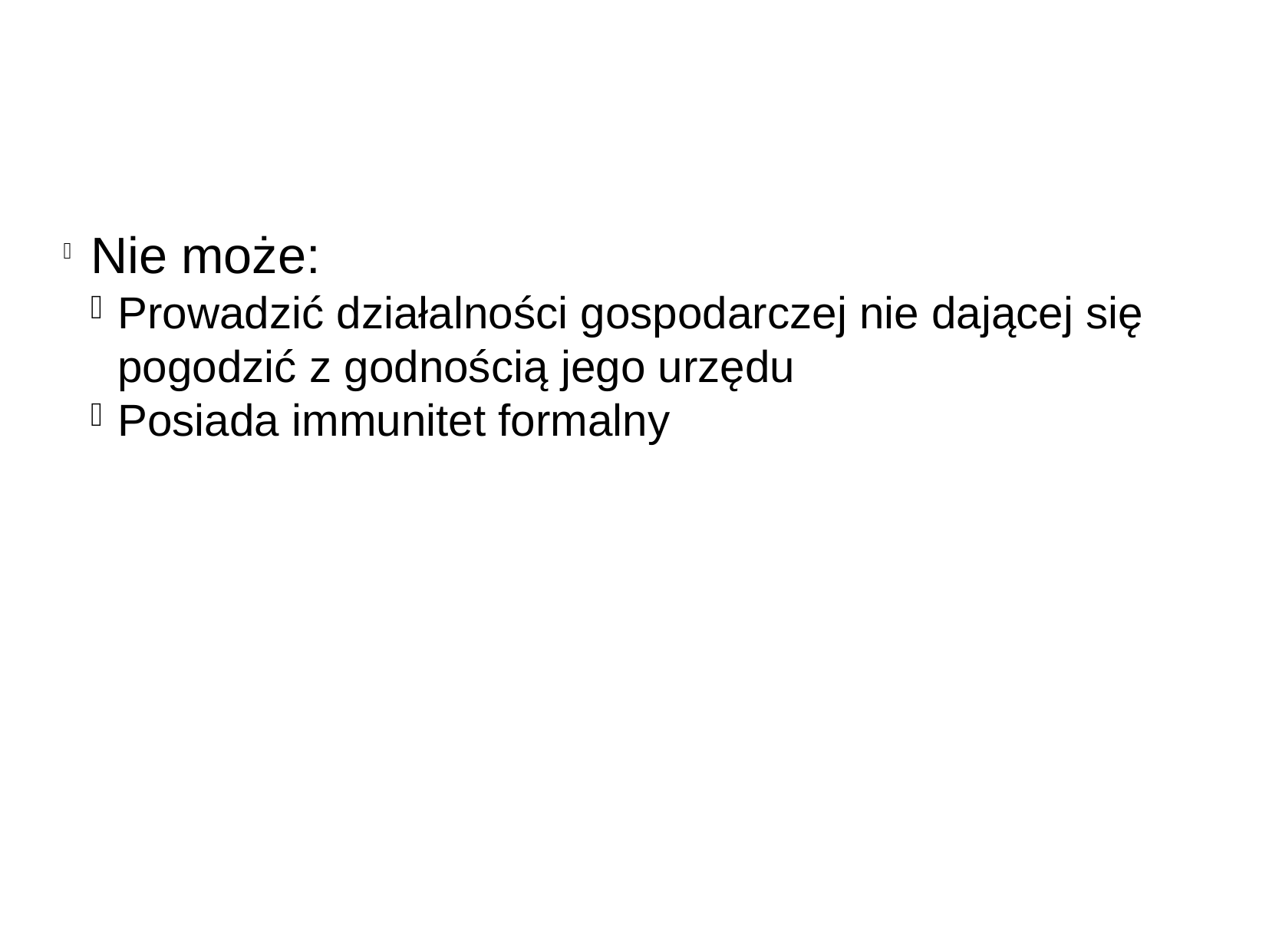

Nie może:
Prowadzić działalności gospodarczej nie dającej się pogodzić z godnością jego urzędu
Posiada immunitet formalny